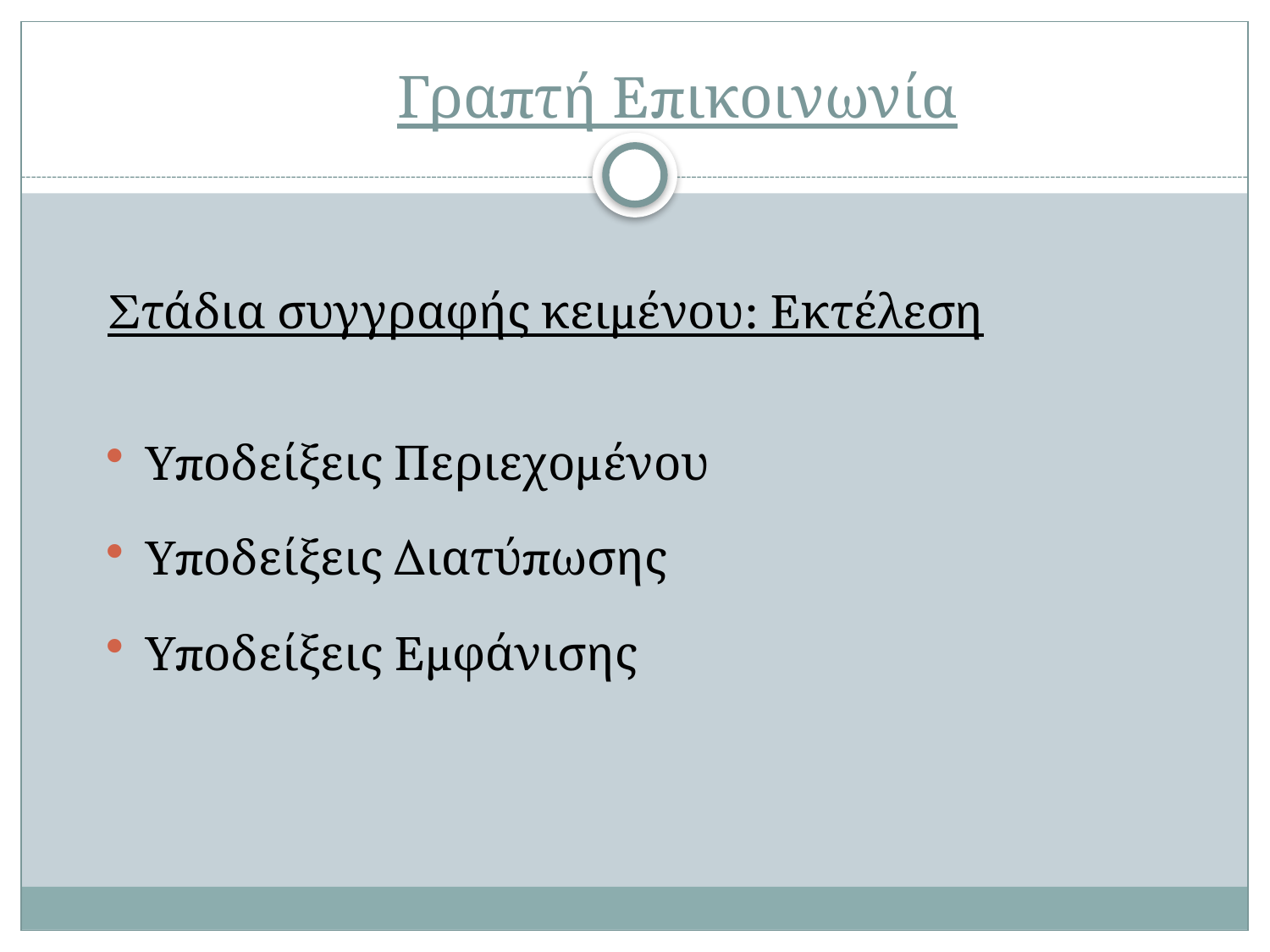

# Γραπτή Επικοινωνία
Στάδια συγγραφής κειμένου: Εκτέλεση

Υποδείξεις Περιεχομένου
Υποδείξεις Διατύπωσης
Υποδείξεις Εμφάνισης